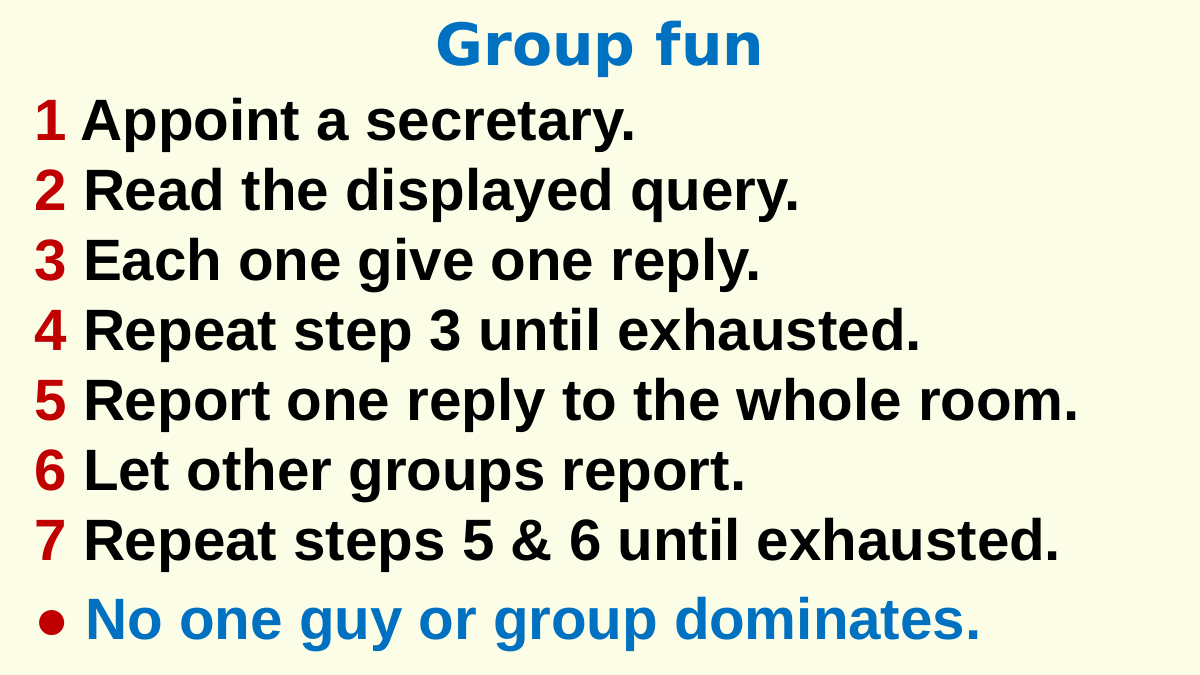

Group fun
1 Appoint a secretary.
2 Read the displayed query.
3 Each one give one reply.
4 Repeat step 3 until exhausted.
5 Report one reply to the whole room.
6 Let other groups report.
7 Repeat steps 5 & 6 until exhausted.
● No one guy or group dominates.